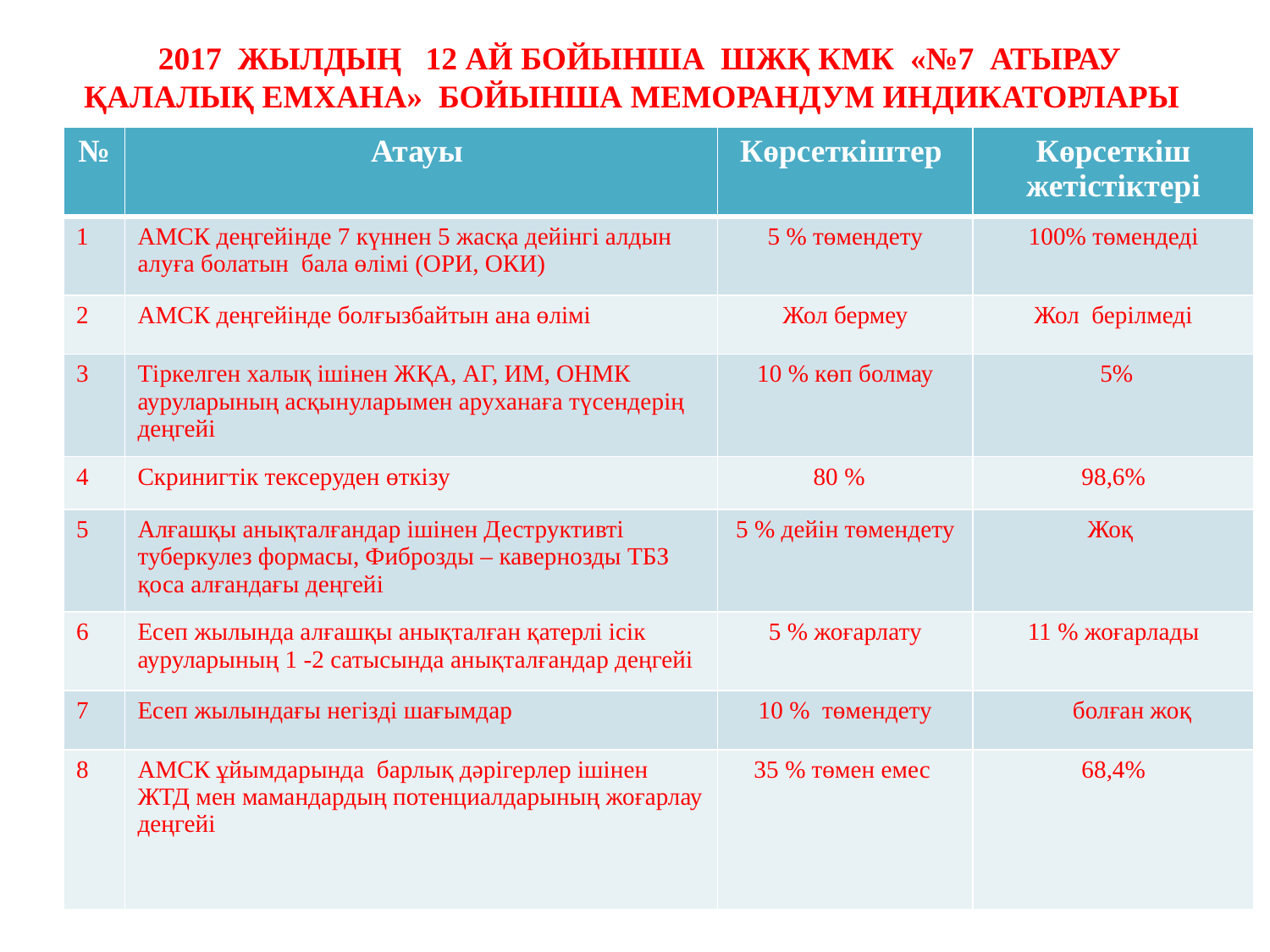

2017  жылдың   12 ай бойынша  Шжқ кмк  «№7  Атырау қалалық емхана»  бойынша меморандум индикаторлары
| № | Атауы | Көрсеткіштер | Көрсеткіш жетістіктері |
| --- | --- | --- | --- |
| 1 | АМСК деңгейінде 7 күннен 5 жасқа дейінгі алдын алуға болатын бала өлімі (ОРИ, ОКИ) | 5 % төмендету | 100% төмендеді |
| 2 | АМСК деңгейінде болғызбайтын ана өлімі | Жол бермеу | Жол берілмеді |
| 3 | Тіркелген халық ішінен ЖҚА, АГ, ИМ, ОНМК ауруларының асқынуларымен аруханаға түсендерің деңгейі | 10 % көп болмау | 5% |
| 4 | Скринигтік тексеруден өткізу | 80 % | 98,6% |
| 5 | Алғашқы анықталғандар ішінен Деструктивті туберкулез формасы, Фиброзды – кавернозды ТБЗ қоса алғандағы деңгейі | 5 % дейін төмендету | Жоқ |
| 6 | Есеп жылында алғашқы анықталған қатерлі ісік ауруларының 1 -2 сатысында анықталғандар деңгейі | 5 % жоғарлату | 11 % жоғарлады |
| 7 | Есеп жылындағы негізді шағымдар | 10 % төмендету | болған жоқ |
| 8 | АМСК ұйымдарында барлық дәрігерлер ішінен ЖТД мен мамандардың потенциалдарының жоғарлау деңгейі | 35 % төмен емес | 68,4% |